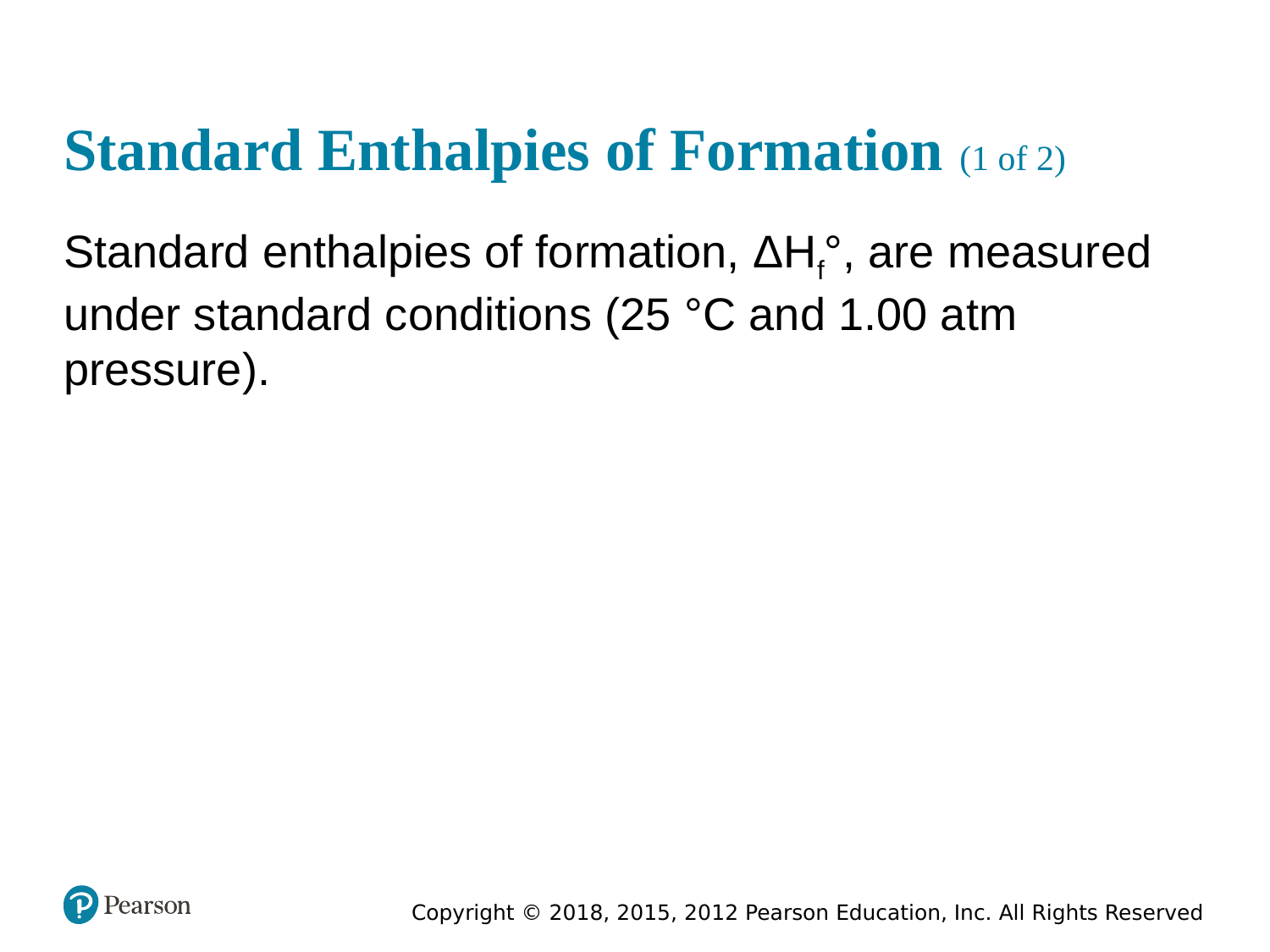

# Standard Enthalpies of Formation (1 of 2)
Standard enthalpies of formation, ΔHf°, are measured under standard conditions (25 °C and 1.00 atm pressure).